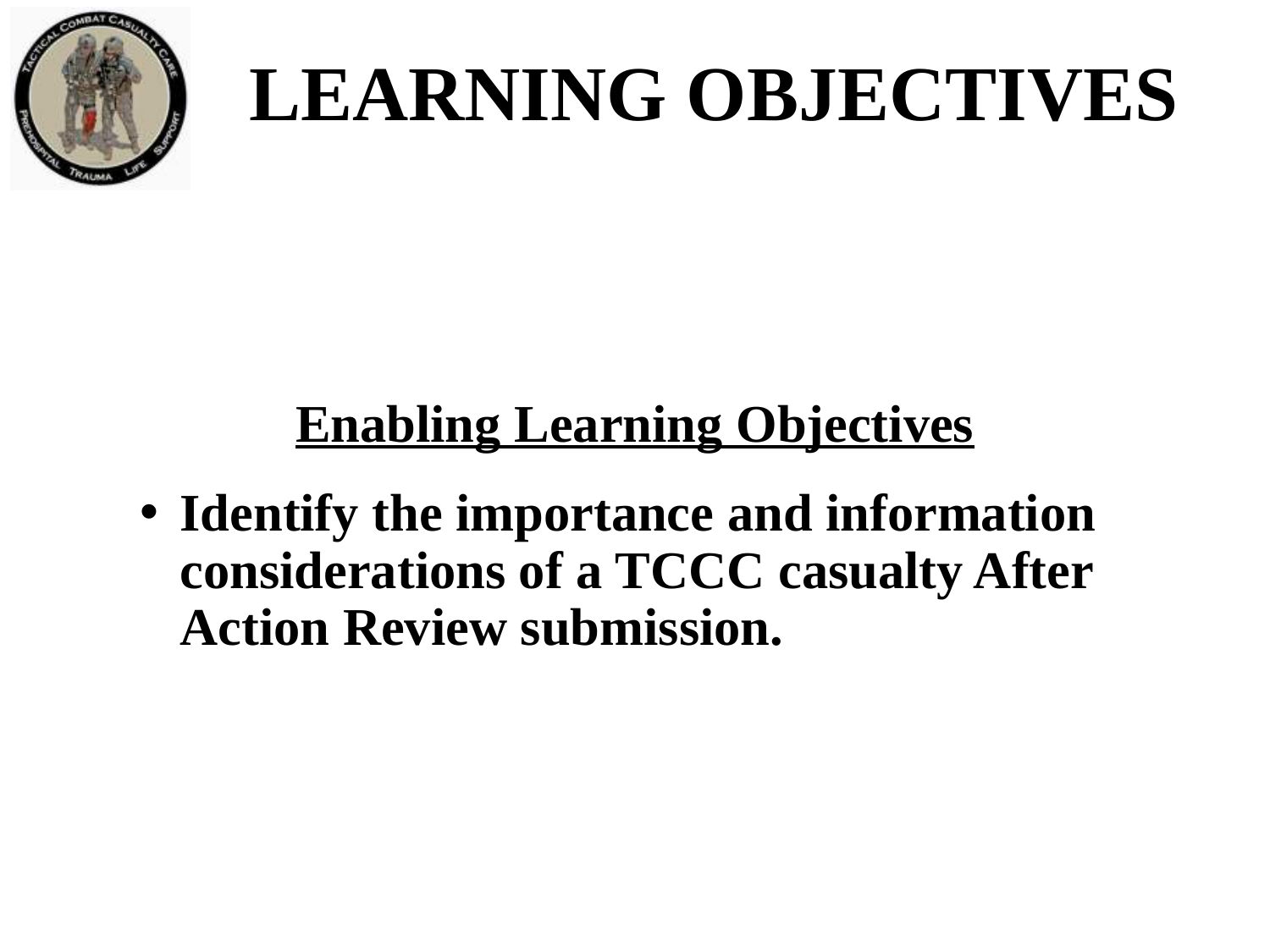

# LEARNING OBJECTIVES
Enabling Learning Objectives
Identify the importance and information considerations of a TCCC casualty After Action Review submission.